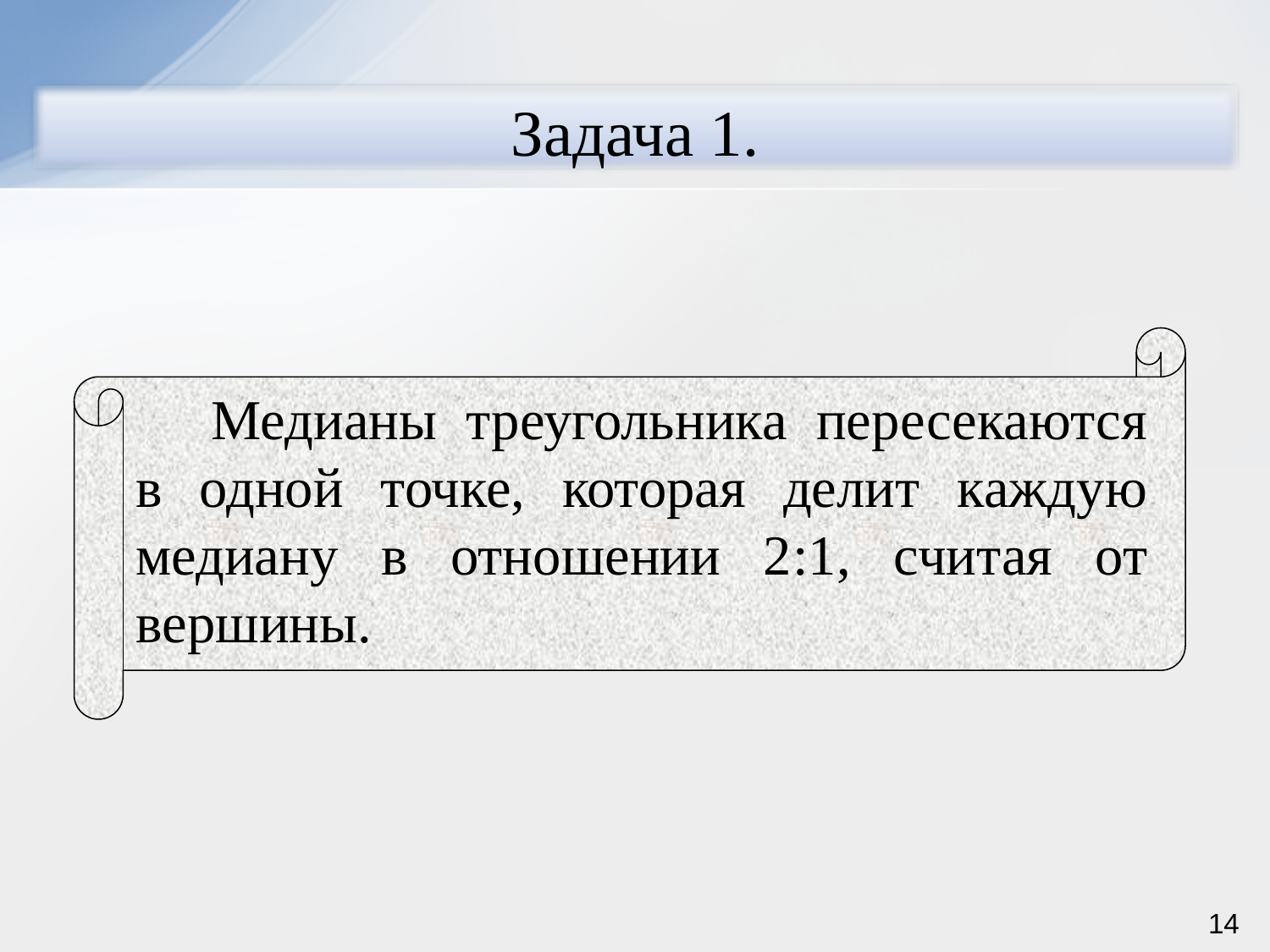

Задача 1.
Медианы треугольника пересекаются в одной точке, которая делит каждую медиану в отношении 2:1, считая от вершины.
14